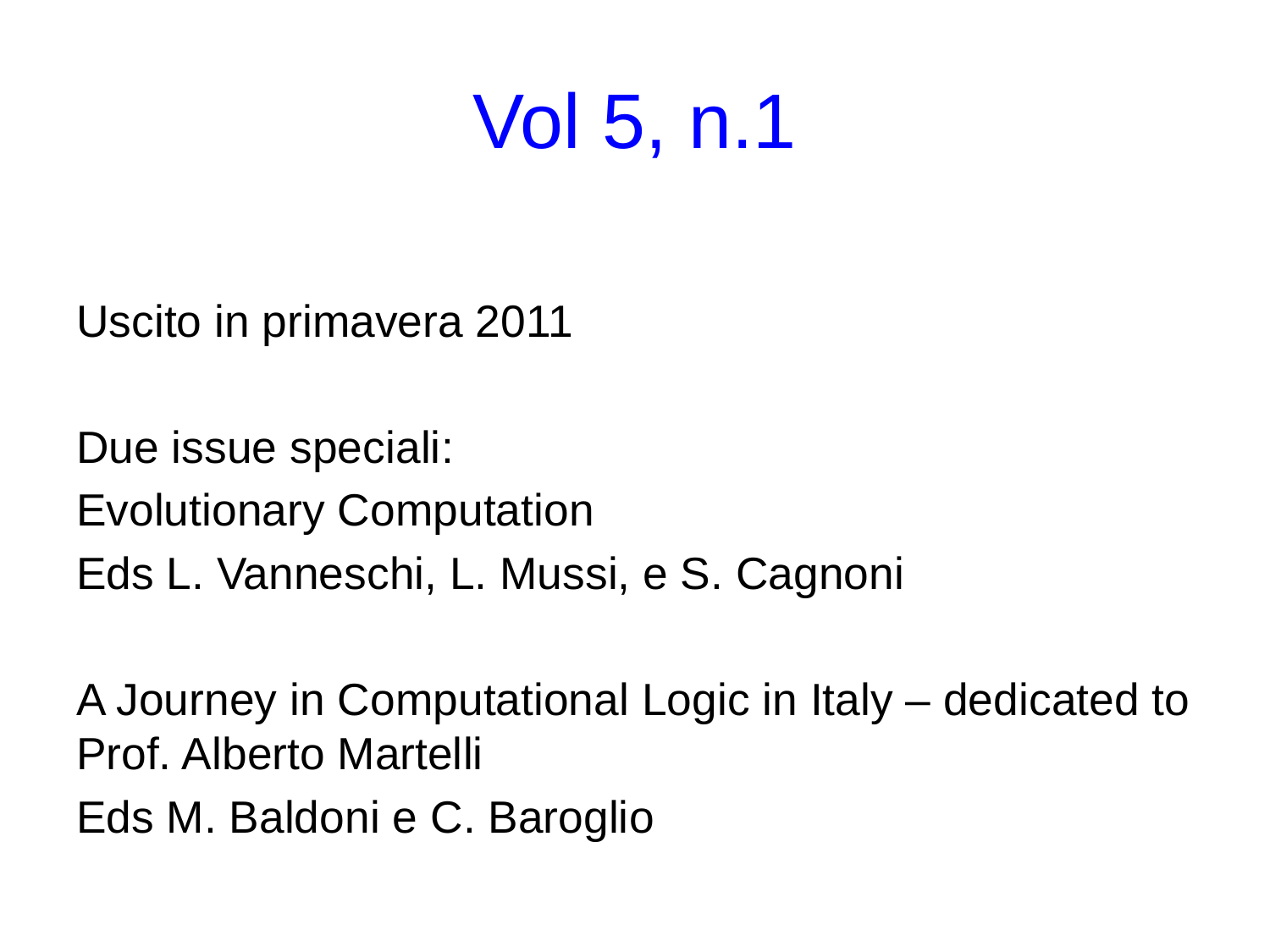

# Vol 5, n.1

Uscito in primavera 2011

Due issue speciali:
Evolutionary Computation
Eds L. Vanneschi, L. Mussi, e S. Cagnoni

A Journey in Computational Logic in Italy – dedicated to Prof. Alberto Martelli
Eds M. Baldoni e C. Baroglio